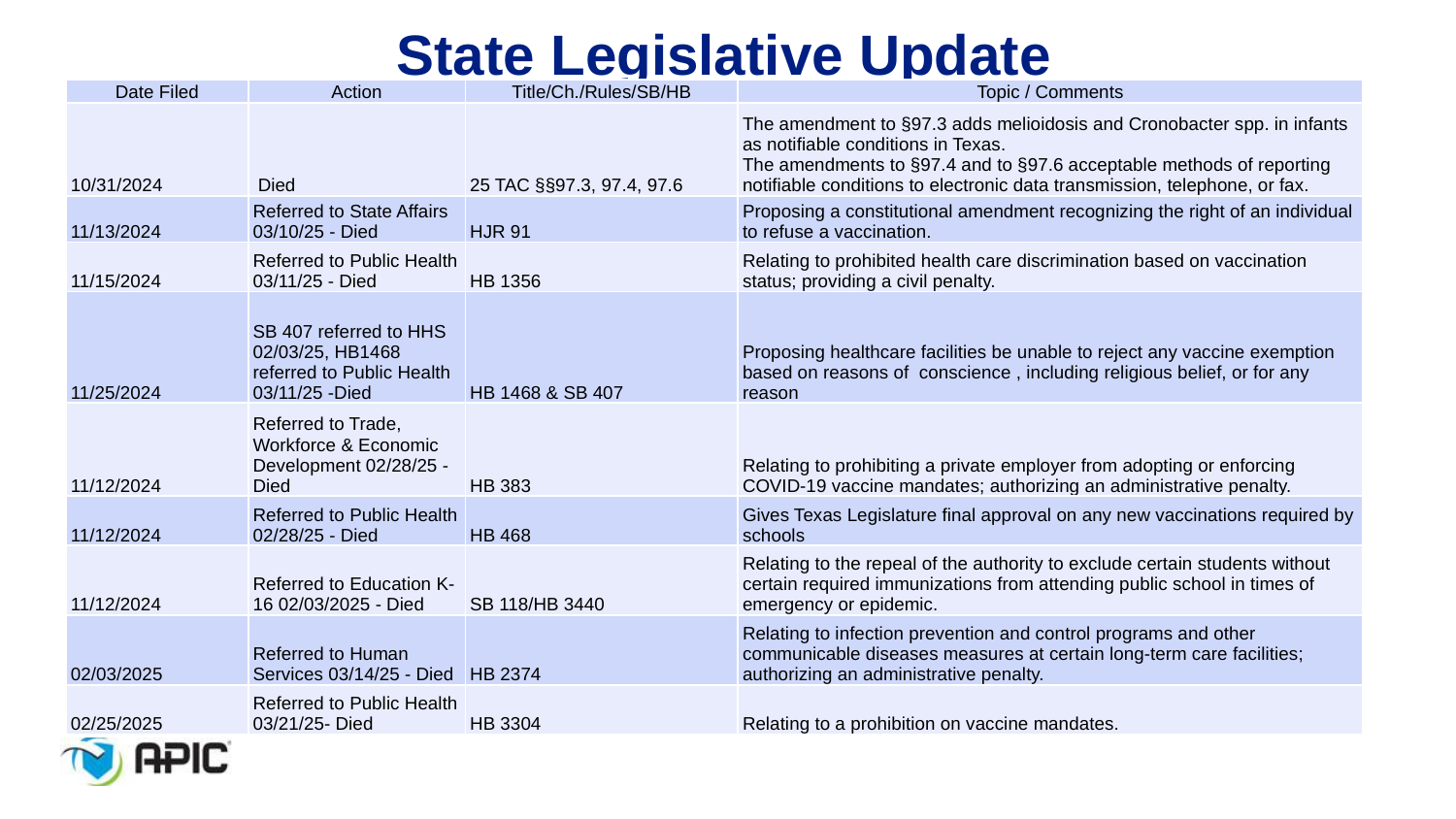

State Legislative Update
| Date Filed | Action | Title/Ch./Rules/SB/HB | Topic / Comments |
| --- | --- | --- | --- |
| 10/31/2024 | Died | 25 TAC §§97.3, 97.4, 97.6 | The amendment to §97.3 adds melioidosis and Cronobacter spp. in infants as notifiable conditions in Texas. The amendments to §97.4 and to §97.6 acceptable methods of reporting notifiable conditions to electronic data transmission, telephone, or fax. |
| 11/13/2024 | Referred to State Affairs 03/10/25 - Died | HJR 91 | Proposing a constitutional amendment recognizing the right of an individual to refuse a vaccination. |
| 11/15/2024 | Referred to Public Health 03/11/25 - Died | HB 1356 | Relating to prohibited health care discrimination based on vaccination status; providing a civil penalty. |
| 11/25/2024 | SB 407 referred to HHS 02/03/25, HB1468 referred to Public Health 03/11/25 -Died | HB 1468 & SB 407 | Proposing healthcare facilities be unable to reject any vaccine exemption based on reasons of conscience , including religious belief, or for any reason |
| 11/12/2024 | Referred to Trade, Workforce & Economic Development 02/28/25 - Died | HB 383 | Relating to prohibiting a private employer from adopting or enforcing COVID-19 vaccine mandates; authorizing an administrative penalty. |
| 11/12/2024 | Referred to Public Health 02/28/25 - Died | HB 468 | Gives Texas Legislature final approval on any new vaccinations required by schools |
| 11/12/2024 | Referred to Education K-16 02/03/2025 - Died | SB 118/HB 3440 | Relating to the repeal of the authority to exclude certain students without certain required immunizations from attending public school in times of emergency or epidemic. |
| 02/03/2025 | Referred to Human Services 03/14/25 - Died | HB 2374 | Relating to infection prevention and control programs and other communicable diseases measures at certain long-term care facilities; authorizing an administrative penalty. |
| 02/25/2025 | Referred to Public Health 03/21/25- Died | HB 3304 | Relating to a prohibition on vaccine mandates. |